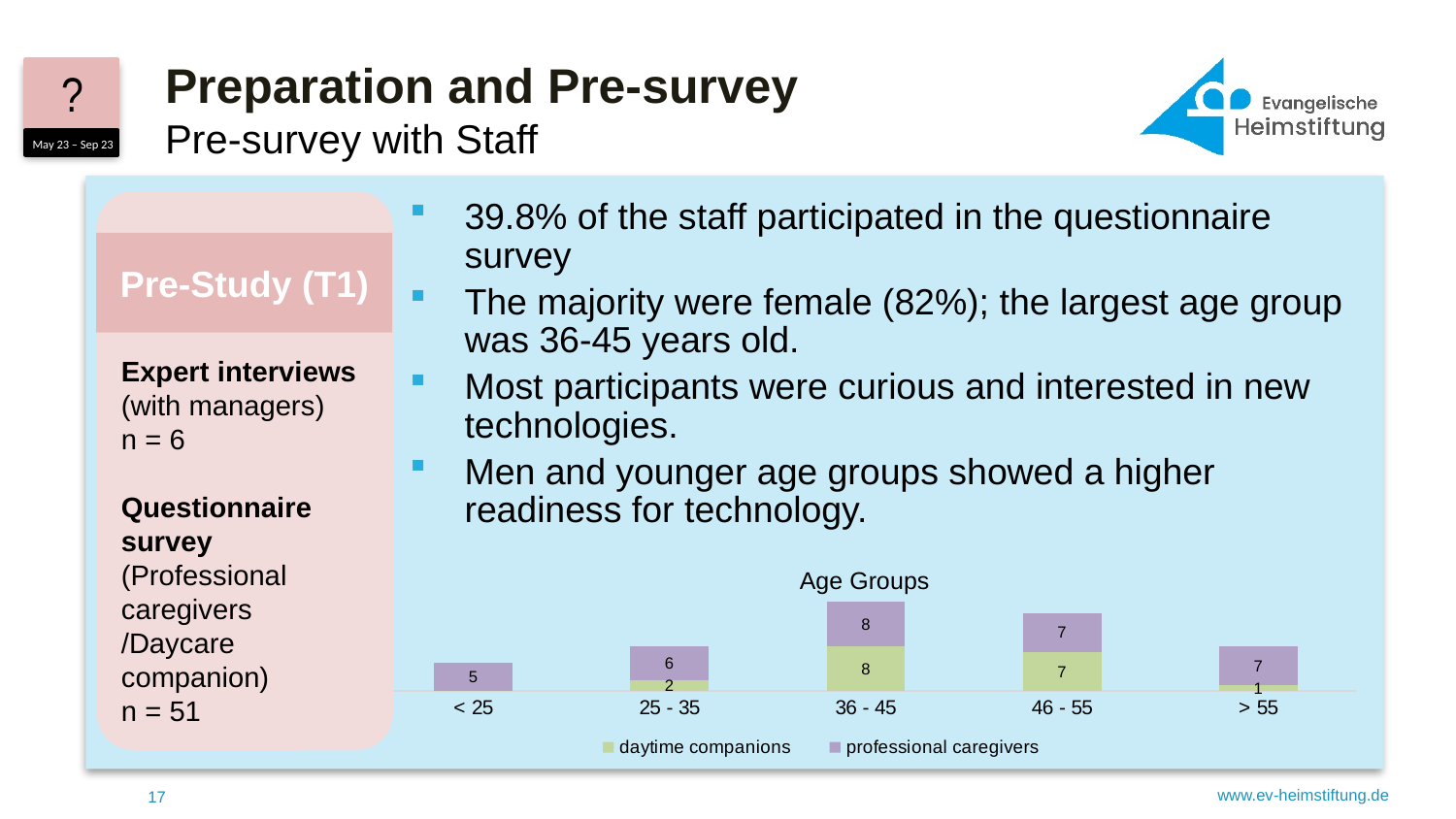

# Preparation and Pre-survey Pre-survey with Staff

Pre-Study (T1)
39.8% of the staff participated in the questionnaire survey
The majority were female (82%); the largest age group was 36-45 years old.
Most participants were curious and interested in new technologies.
Men and younger age groups showed a higher readiness for technology.
Expert interviews
(with managers)
n = 6

Questionnaire survey (Professional caregivers /Daycare companion)
n = 51

### Chart

| Category | daytime companions | professional caregivers |
|---|---|---|
| < 25 | 0.0 | 5.0 |
| 25 - 35 | 2.0 | 6.0 |
| 36 - 45 | 8.0 | 8.0 |
| 46 - 55 | 7.0 | 7.0 |
| > 55 | 1.0 | 7.0 |
Age Groups